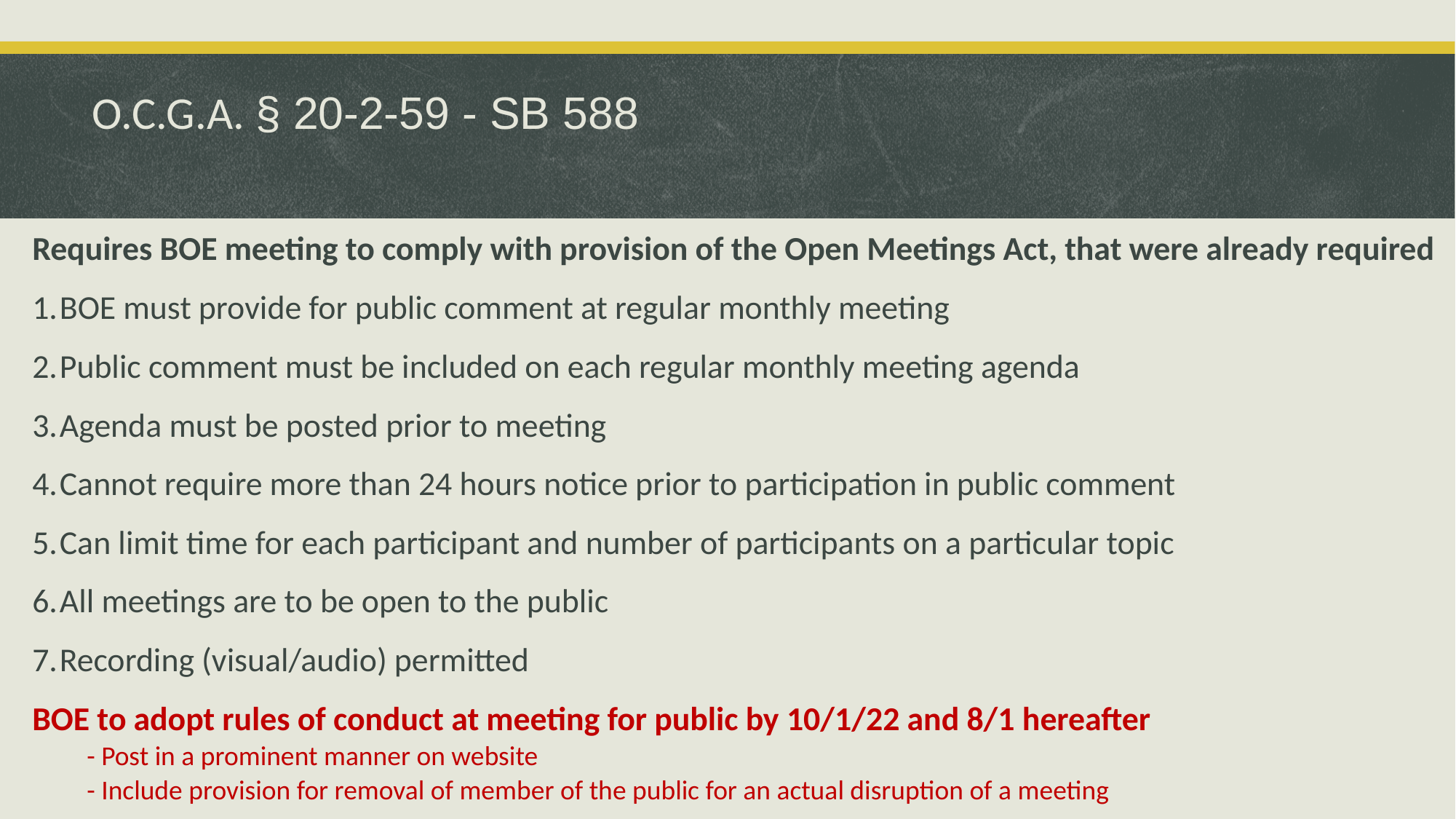

# O.C.G.A. § 20-2-59 - SB 588
Requires BOE meeting to comply with provision of the Open Meetings Act, that were already required
BOE must provide for public comment at regular monthly meeting
Public comment must be included on each regular monthly meeting agenda
Agenda must be posted prior to meeting
Cannot require more than 24 hours notice prior to participation in public comment
Can limit time for each participant and number of participants on a particular topic
All meetings are to be open to the public
Recording (visual/audio) permitted
BOE to adopt rules of conduct at meeting for public by 10/1/22 and 8/1 hereafter
- Post in a prominent manner on website
- Include provision for removal of member of the public for an actual disruption of a meeting